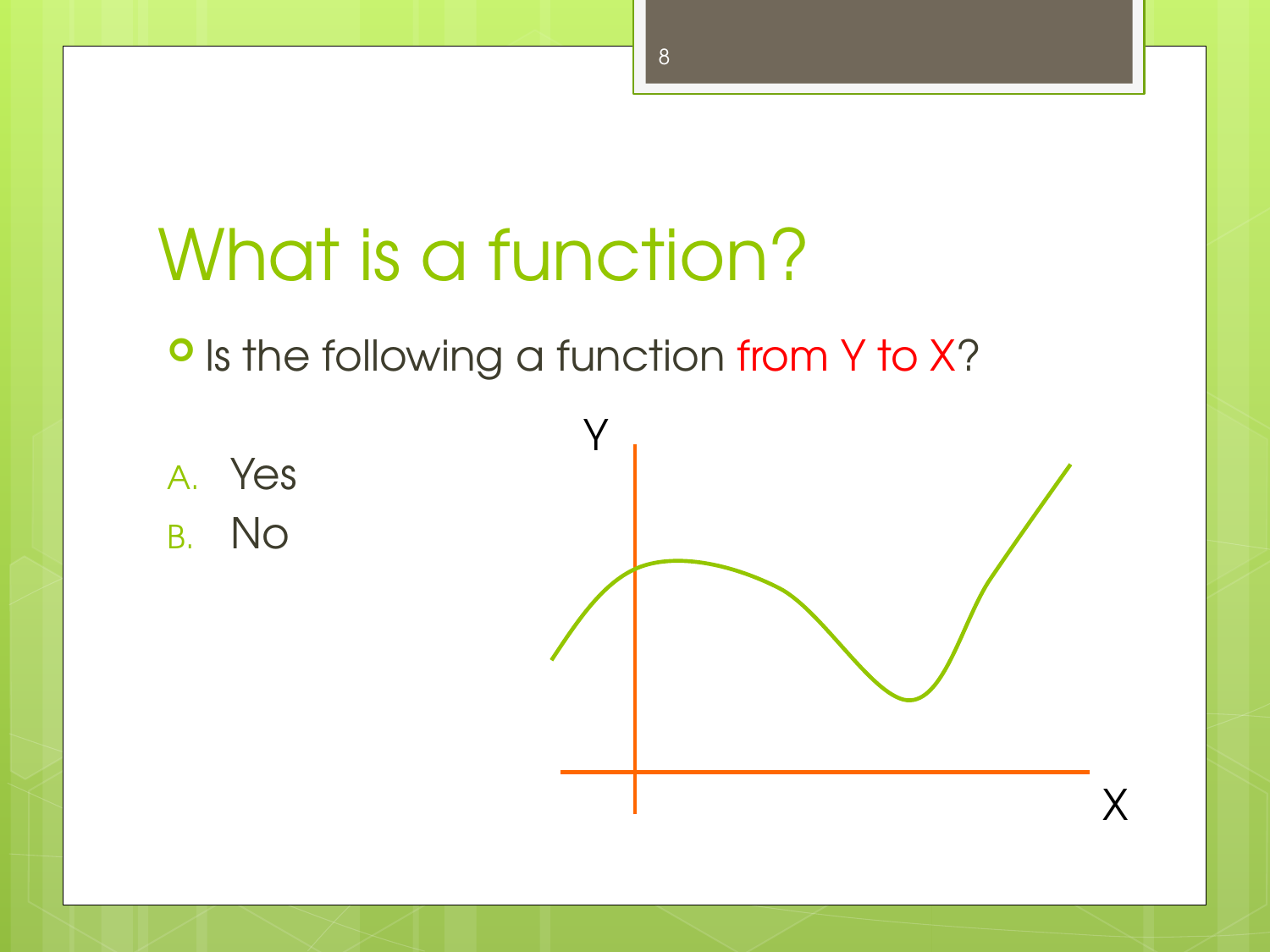

8
# What is a function?
Is the following a function from Y to X?

Yes
No
Y

X